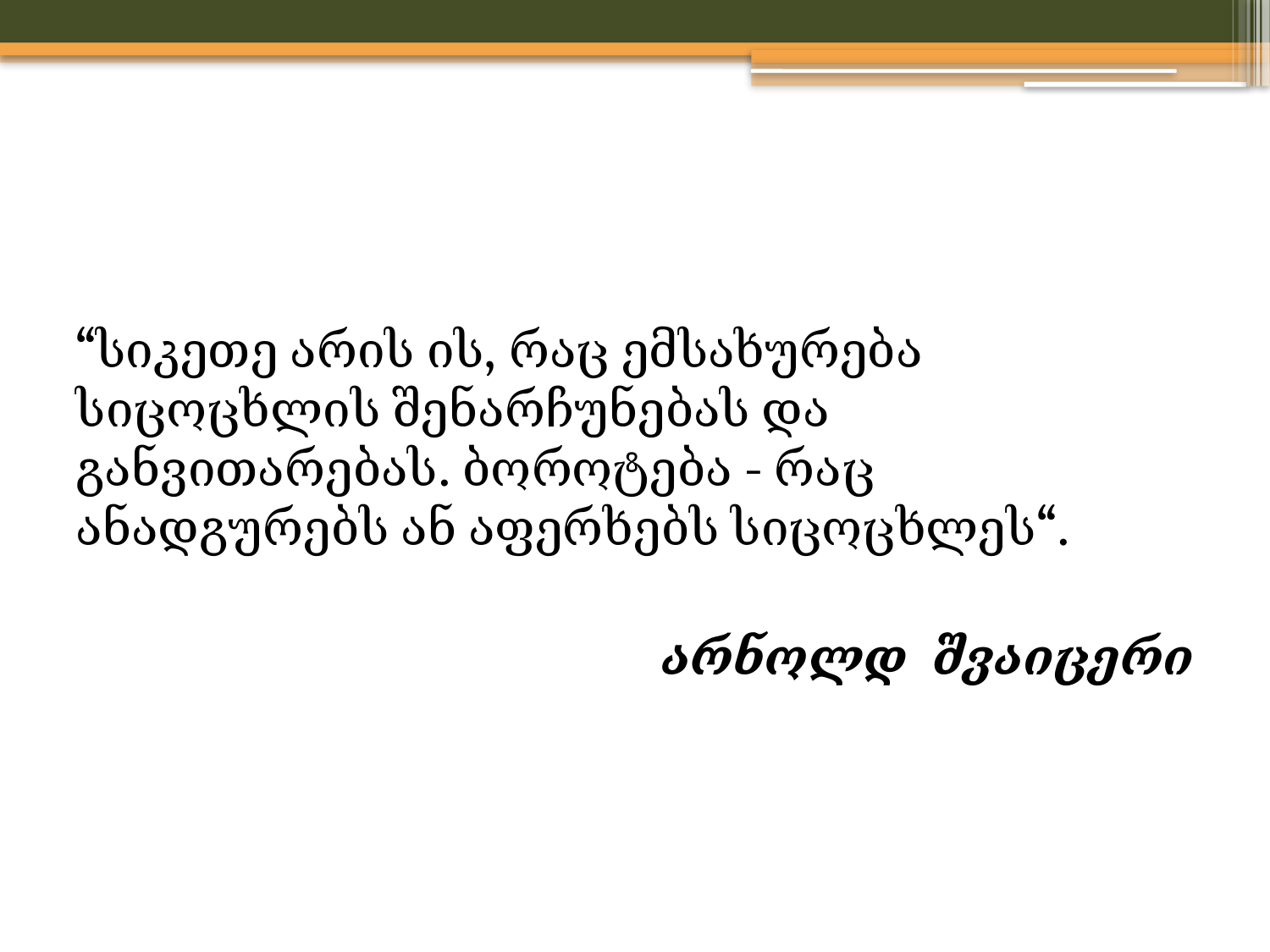

“სიკეთე არის ის, რაც ემსახურება სიცოცხლის შენარჩუნებას და განვითარებას. ბოროტება - რაც ანადგურებს ან აფერხებს სიცოცხლეს“.

არნოლდ  შვაიცერი